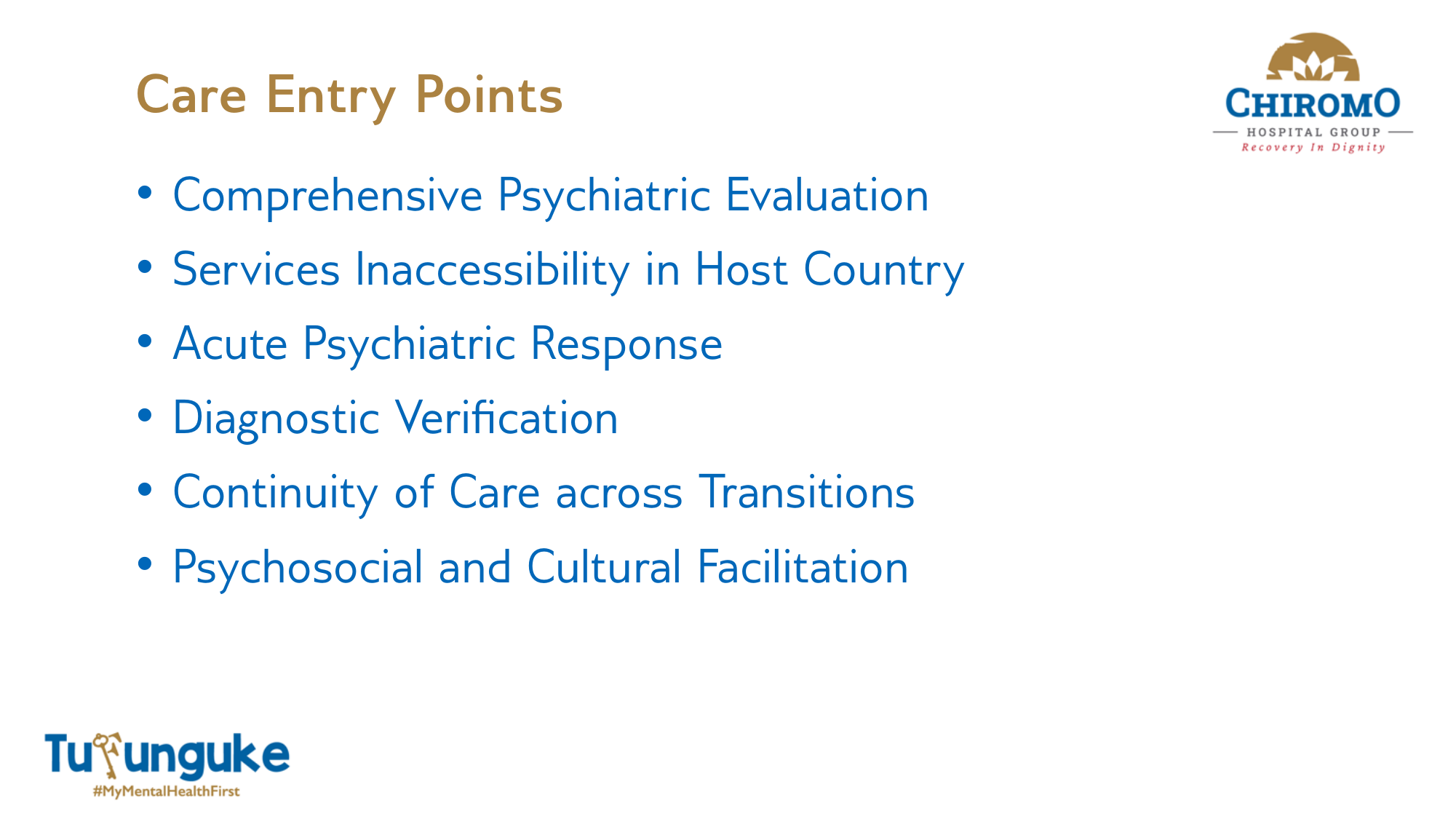

Care Entry Points
Comprehensive Psychiatric Evaluation
Services Inaccessibility in Host Country
Acute Psychiatric Response
Diagnostic Verification
Continuity of Care across Transitions
Psychosocial and Cultural Facilitation